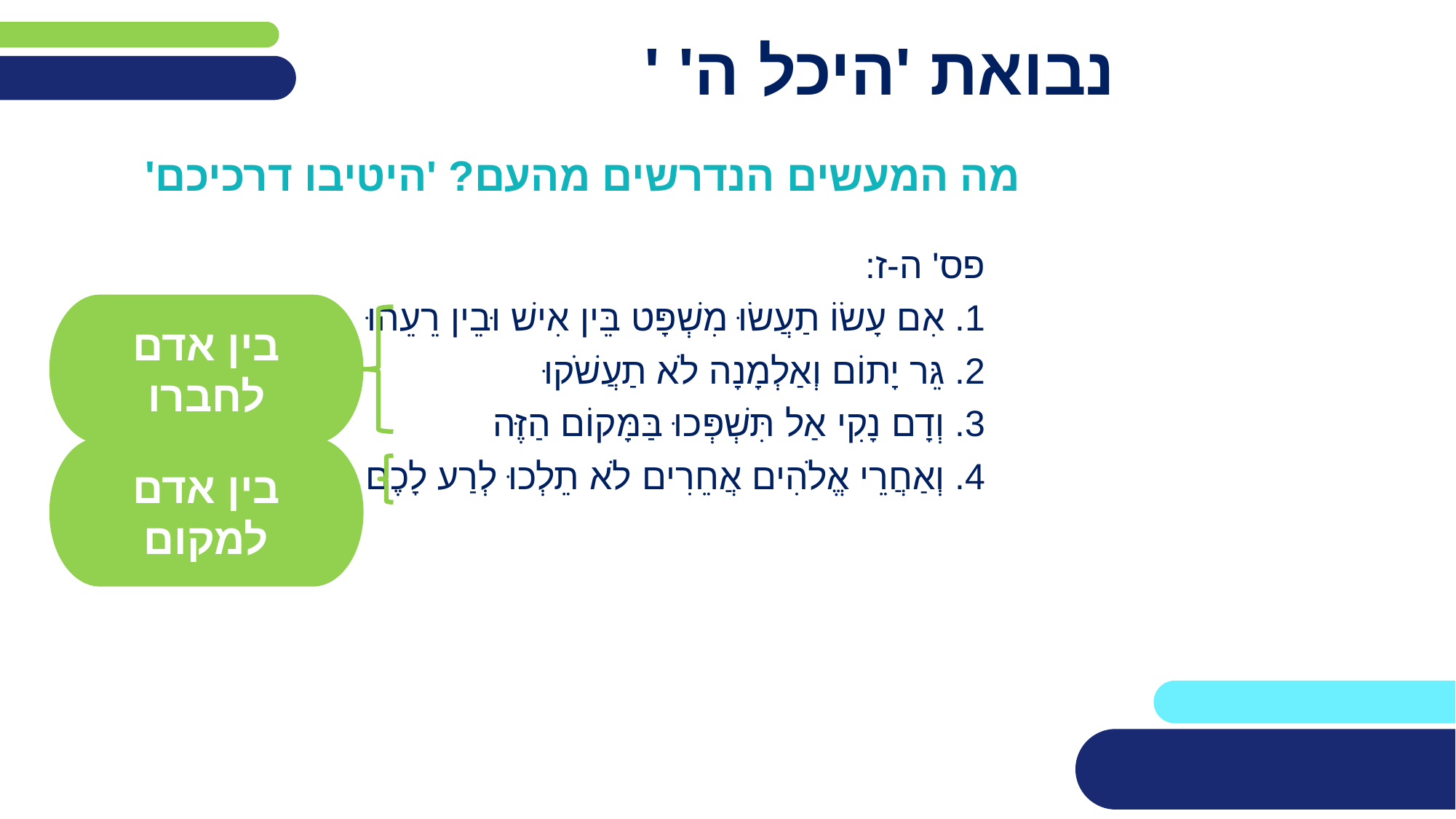

# נבואת 'היכל ה' '
מה המעשים הנדרשים מהעם? 'היטיבו דרכיכם'
פס' ה-ז:
1. אִם עָשׂוֹ תַעֲשׂוּ מִשְׁפָּט בֵּין אִישׁ וּבֵין רֵעֵהוּ
2. גֵּר יָתוֹם וְאַלְמָנָה לֹא תַעֲשֹׁקוּ
3. וְדָם נָקִי אַל תִּשְׁפְּכוּ בַּמָּקוֹם הַזֶּה
4. וְאַחֲרֵי אֱלֹהִים אֲחֵרִים לֹא תֵלְכוּ לְרַע לָכֶם

בין אדם לחברו

בין אדם למקום